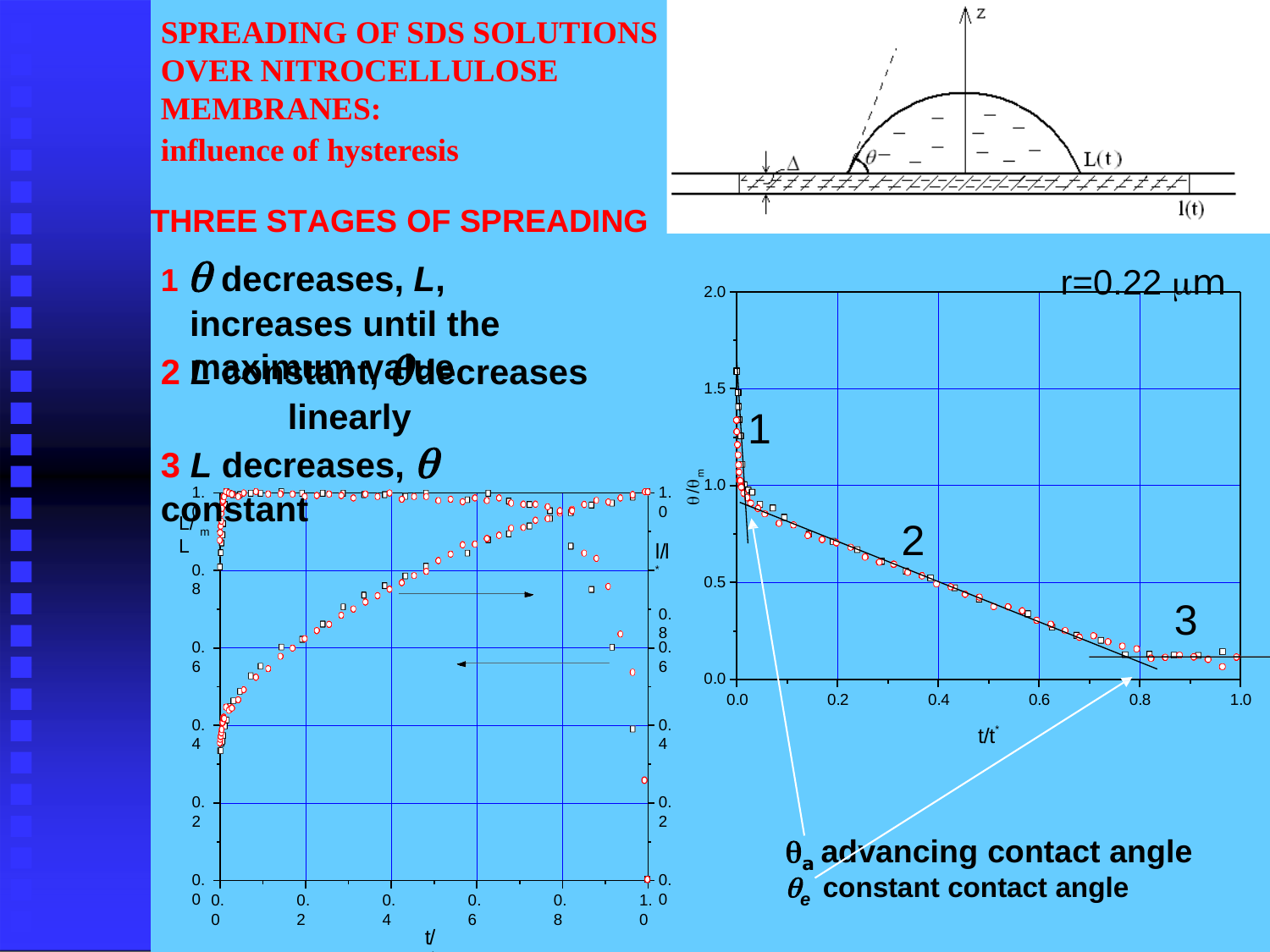

SPREADING OF SDS SOLUTIONS OVER NITROCELLULOSE MEMBRANES:
influence of hysteresis

THREE STAGES OF SPREADING

1 θ decreases, L, increases until the maximum value
r=0.22 μm

2.0

2 L constant, θ	decreases linearly

1.5

1

3 L decreases, θ	constant

θ/θm

1.0
1.0
1.0

l/l *
0.8

L/L
2

m

0.8

0.5

3

0.6
0.6

0.0

0.0
0.2
0.4
0.6
0.8
1.0
0.4
0.4

t/t*

0.2
0.2

θa advancing contact angle

θ	constant contact angle
0.0
0.0

e
0.0
0.2
0.4
0.6
0.8
1.0

t/t*